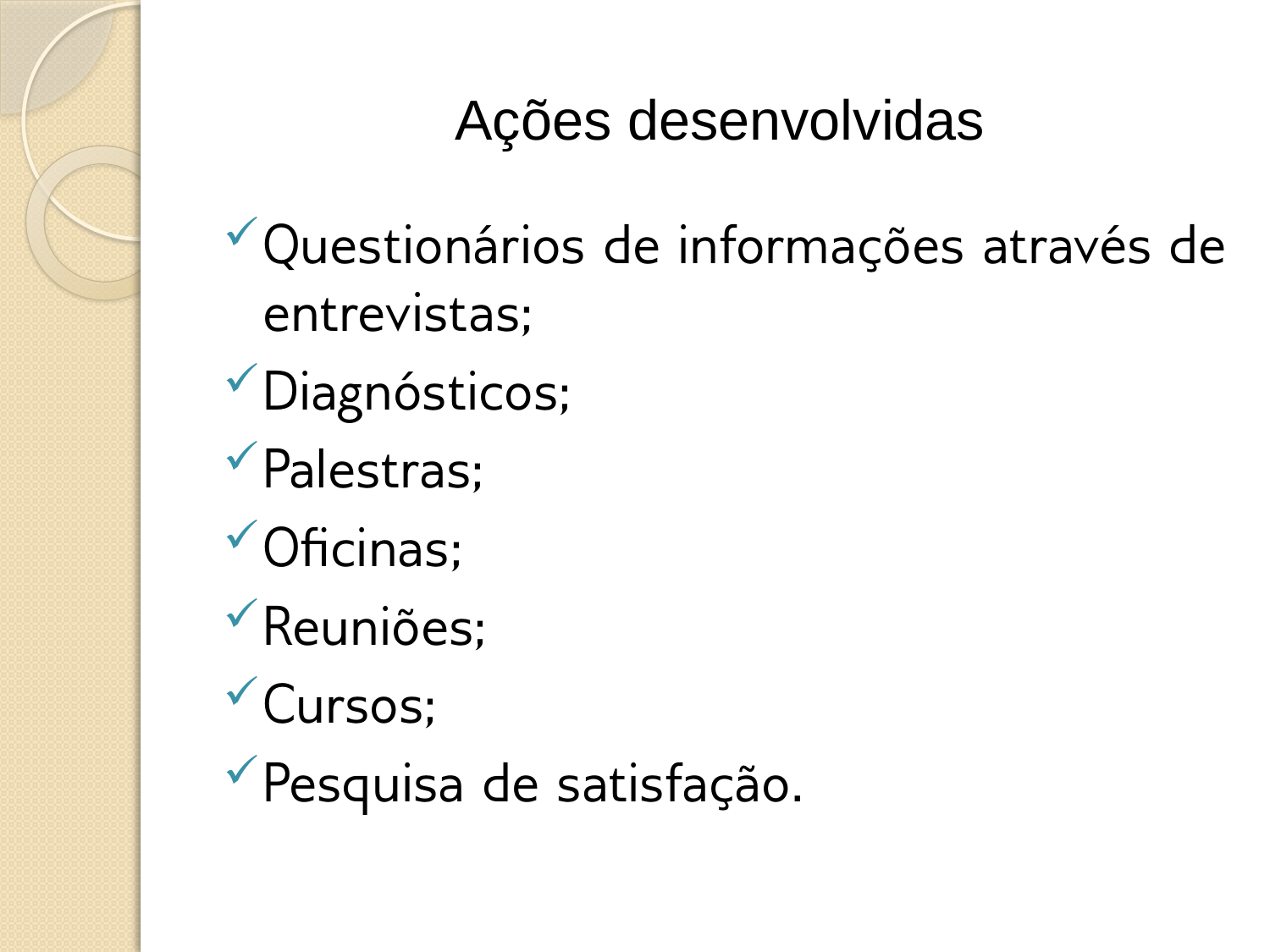

# Ações desenvolvidas
Questionários de informações através de entrevistas;
Diagnósticos;
Palestras;
Oficinas;
Reuniões;
Cursos;
Pesquisa de satisfação.